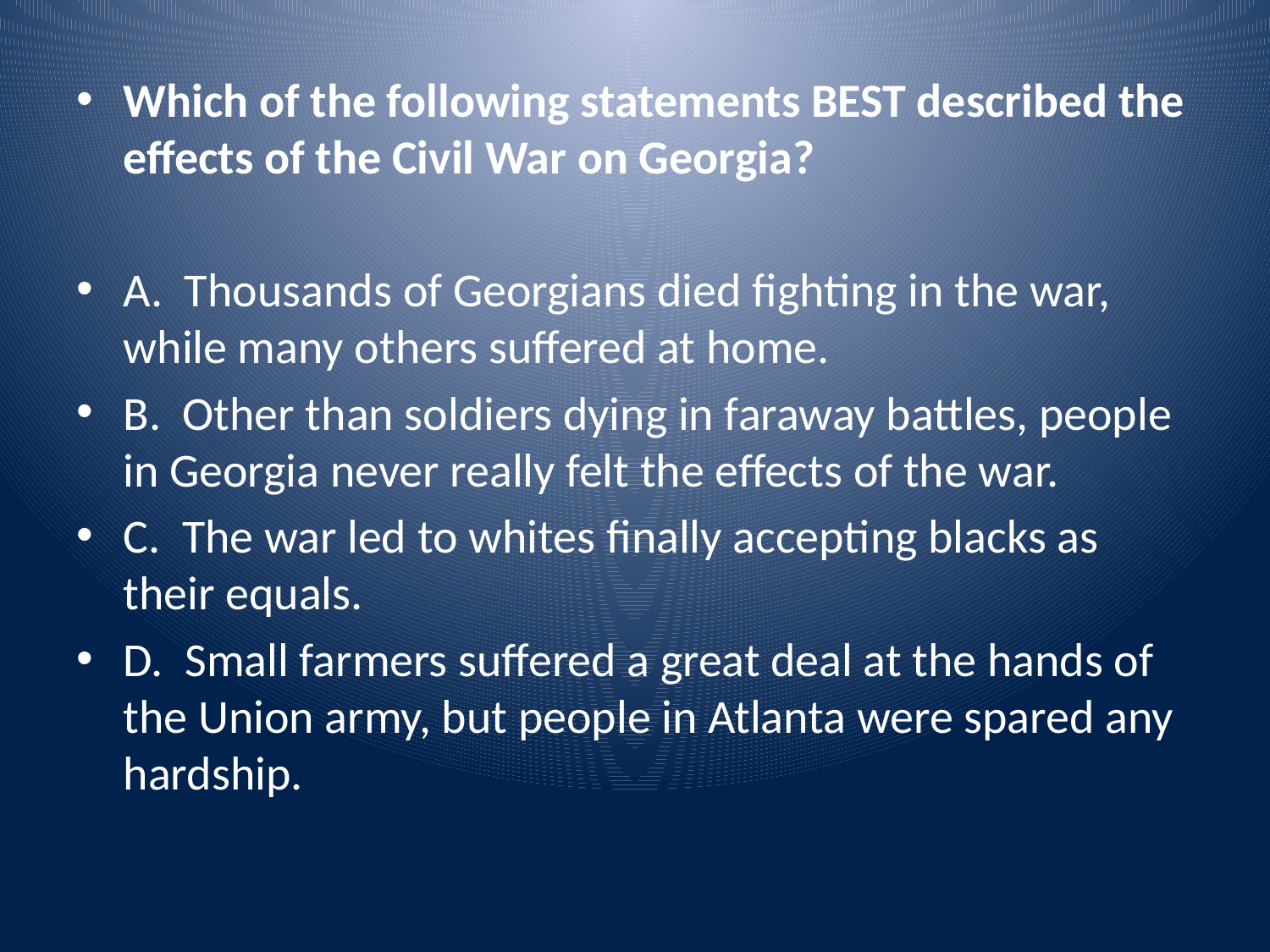

Which of the following statements BEST described the effects of the Civil War on Georgia?

A.  Thousands of Georgians died fighting in the war, while many others suffered at home.
B.  Other than soldiers dying in faraway battles, people in Georgia never really felt the effects of the war.
C.  The war led to whites finally accepting blacks as their equals.
D.  Small farmers suffered a great deal at the hands of the Union army, but people in Atlanta were spared any hardship.